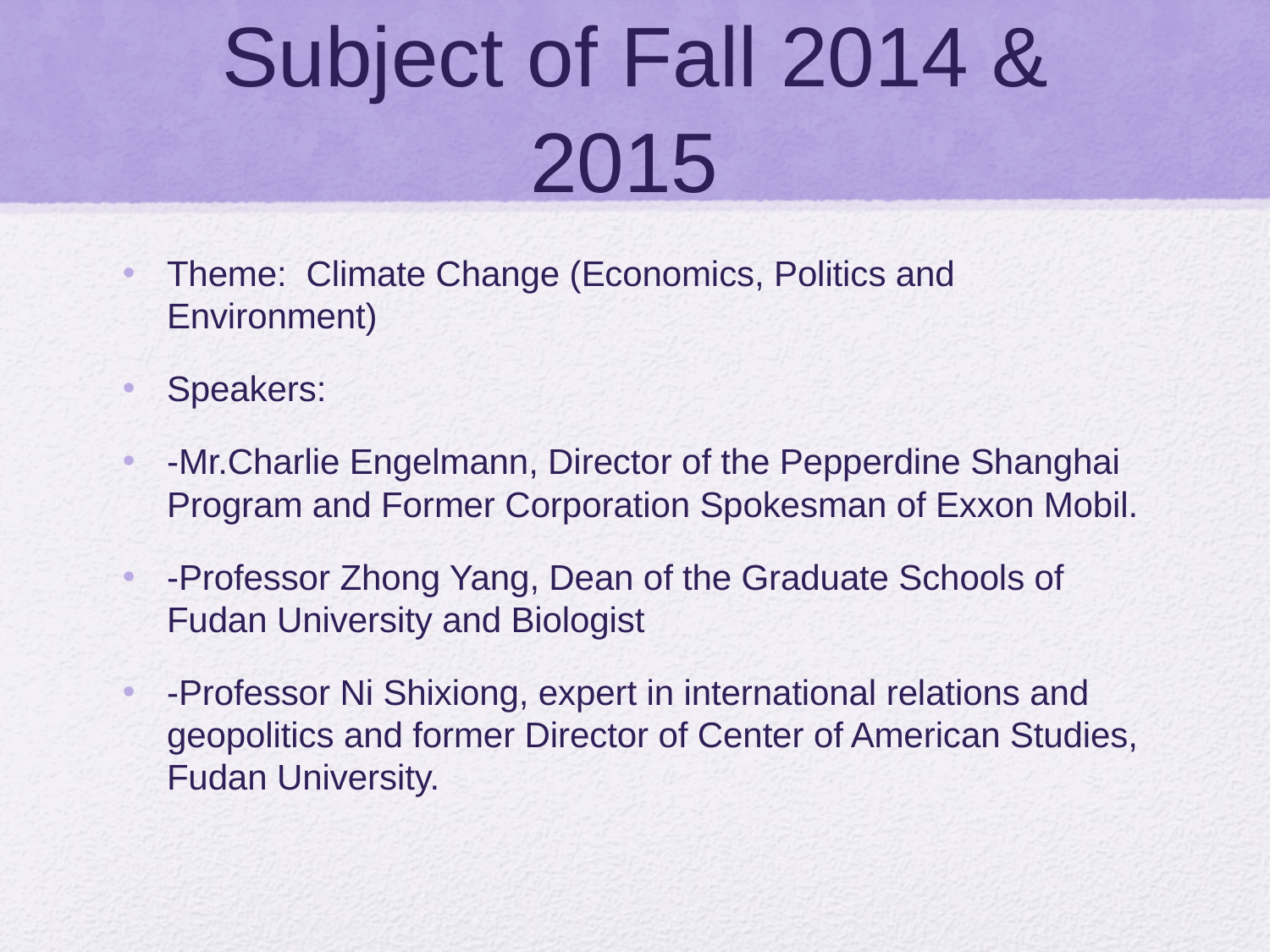

# Subject of Fall 2014 & 2015
Theme:  Climate Change (Economics, Politics and Environment)
Speakers:
-Mr.Charlie Engelmann, Director of the Pepperdine Shanghai Program and Former Corporation Spokesman of Exxon Mobil.
-Professor Zhong Yang, Dean of the Graduate Schools of Fudan University and Biologist
-Professor Ni Shixiong, expert in international relations and geopolitics and former Director of Center of American Studies, Fudan University.